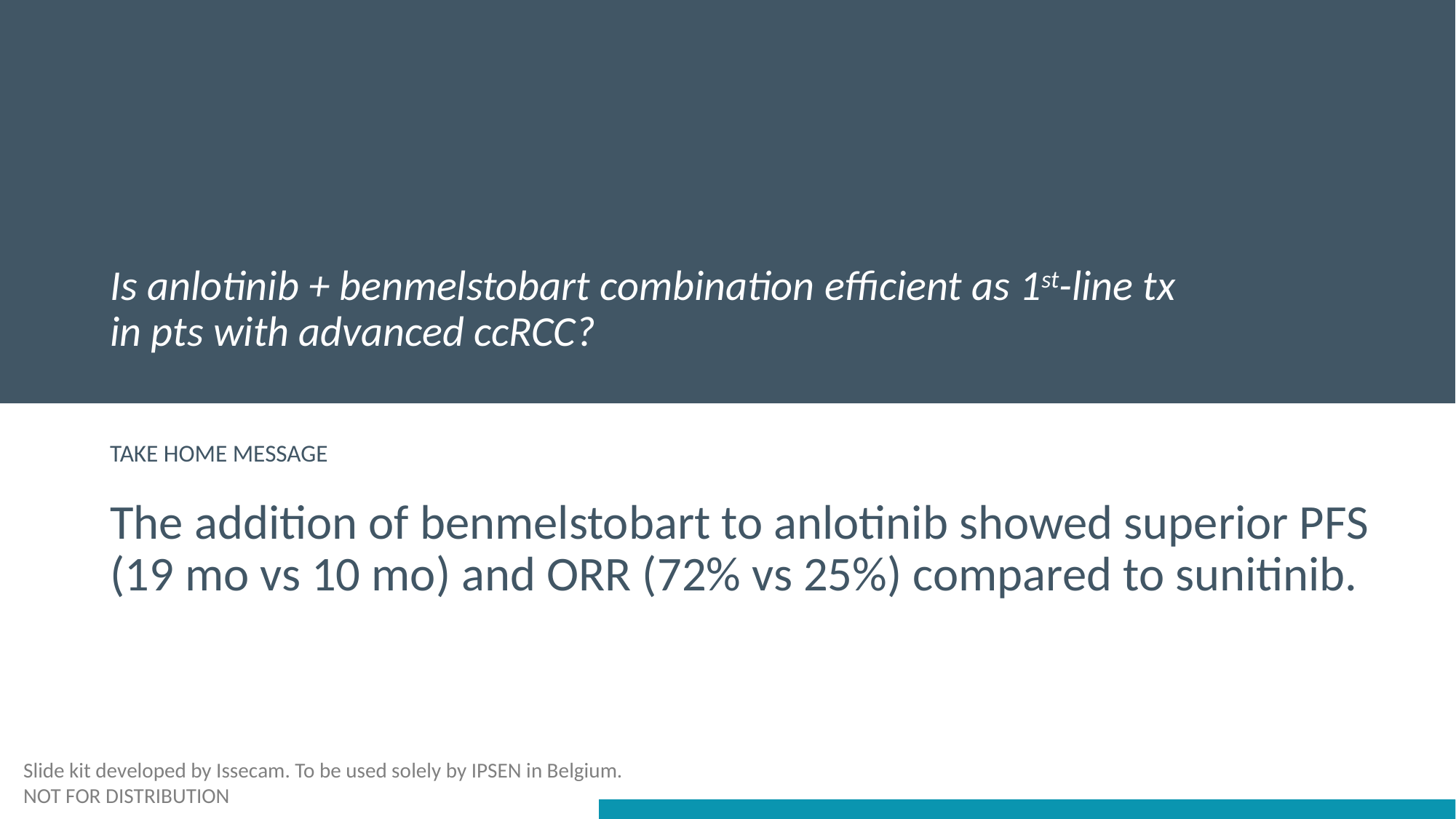

# Is anlotinib + benmelstobart combination efficient as 1st-line tx in pts with advanced ccRCC?
The addition of benmelstobart to anlotinib showed superior PFS (19 mo vs 10 mo) and ORR (72% vs 25%) compared to sunitinib.